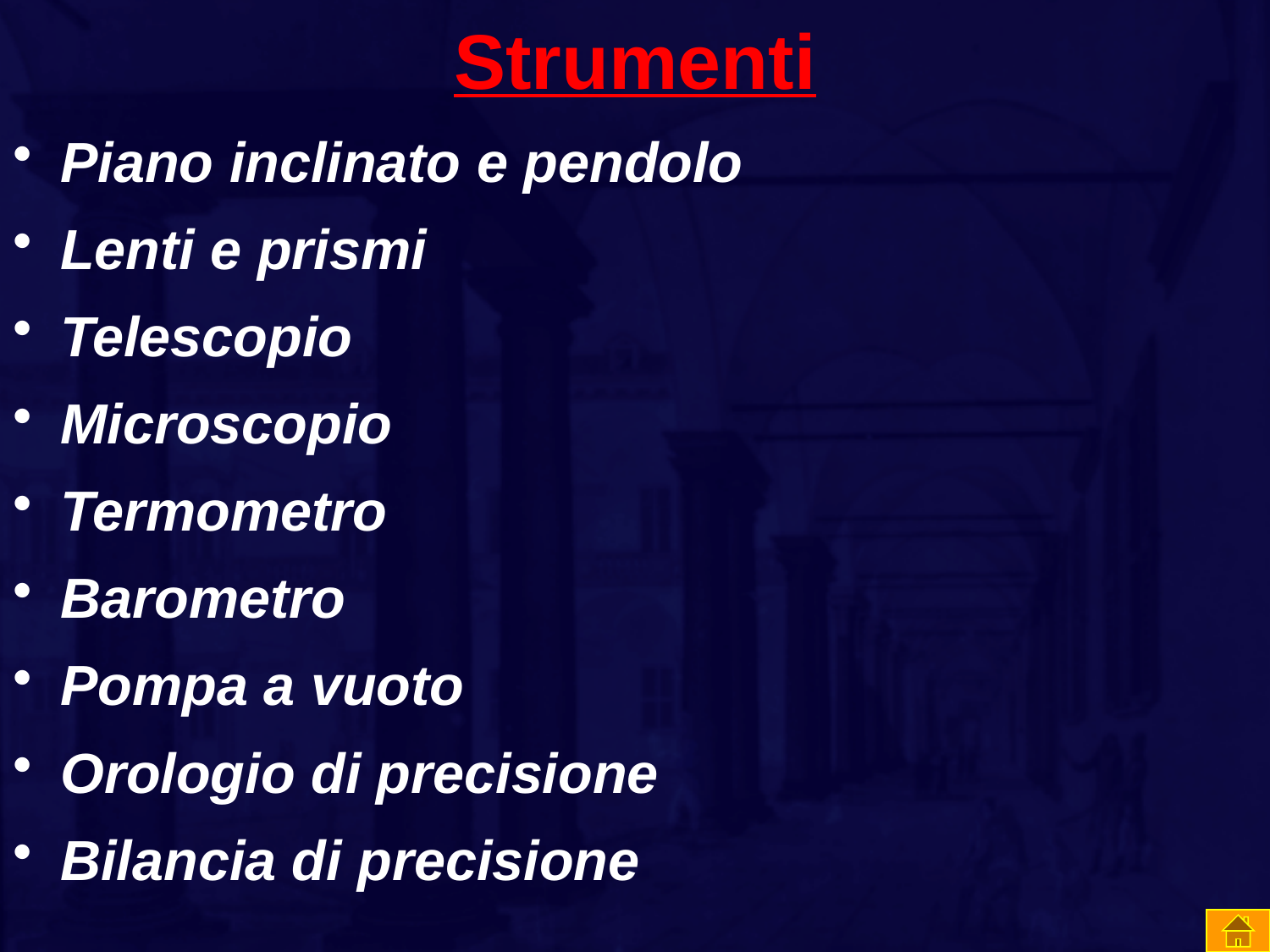

# Strumenti
Piano inclinato e pendolo
Lenti e prismi
Telescopio
Microscopio
Termometro
Barometro
Pompa a vuoto
Orologio di precisione
Bilancia di precisione